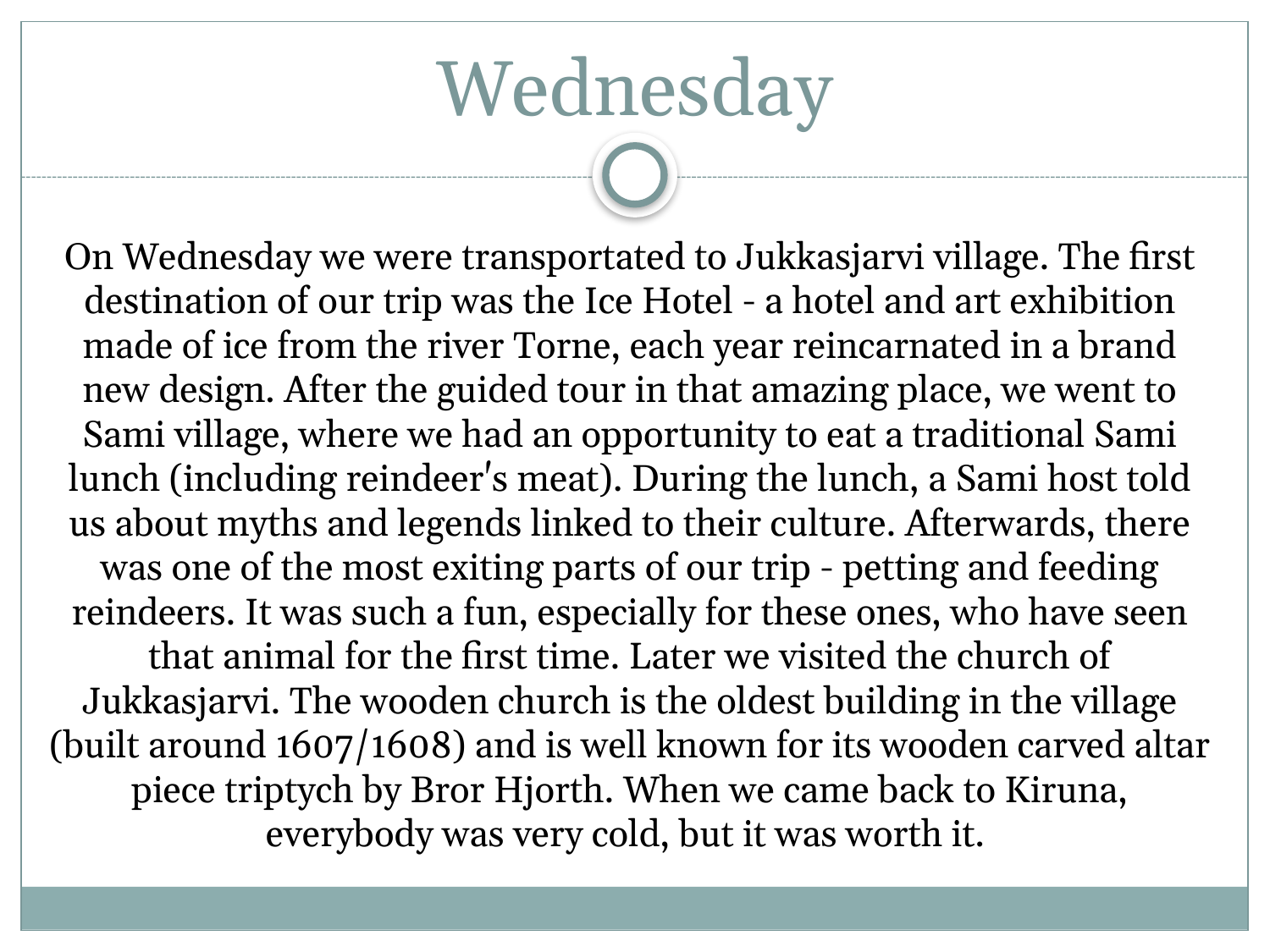

# Wednesday
On Wednesday we were transportated to Jukkasjarvi village. The first destination of our trip was the Ice Hotel - a hotel and art exhibition made of ice from the river Torne, each year reincarnated in a brand new design. After the guided tour in that amazing place, we went to Sami village, where we had an opportunity to eat a traditional Sami lunch (including reindeer's meat). During the lunch, a Sami host told us about myths and legends linked to their culture. Afterwards, there was one of the most exiting parts of our trip - petting and feeding reindeers. It was such a fun, especially for these ones, who have seen that animal for the first time. Later we visited the church of Jukkasjarvi. The wooden church is the oldest building in the village (built around 1607/1608) and is well known for its wooden carved altar piece triptych by Bror Hjorth. When we came back to Kiruna, everybody was very cold, but it was worth it.